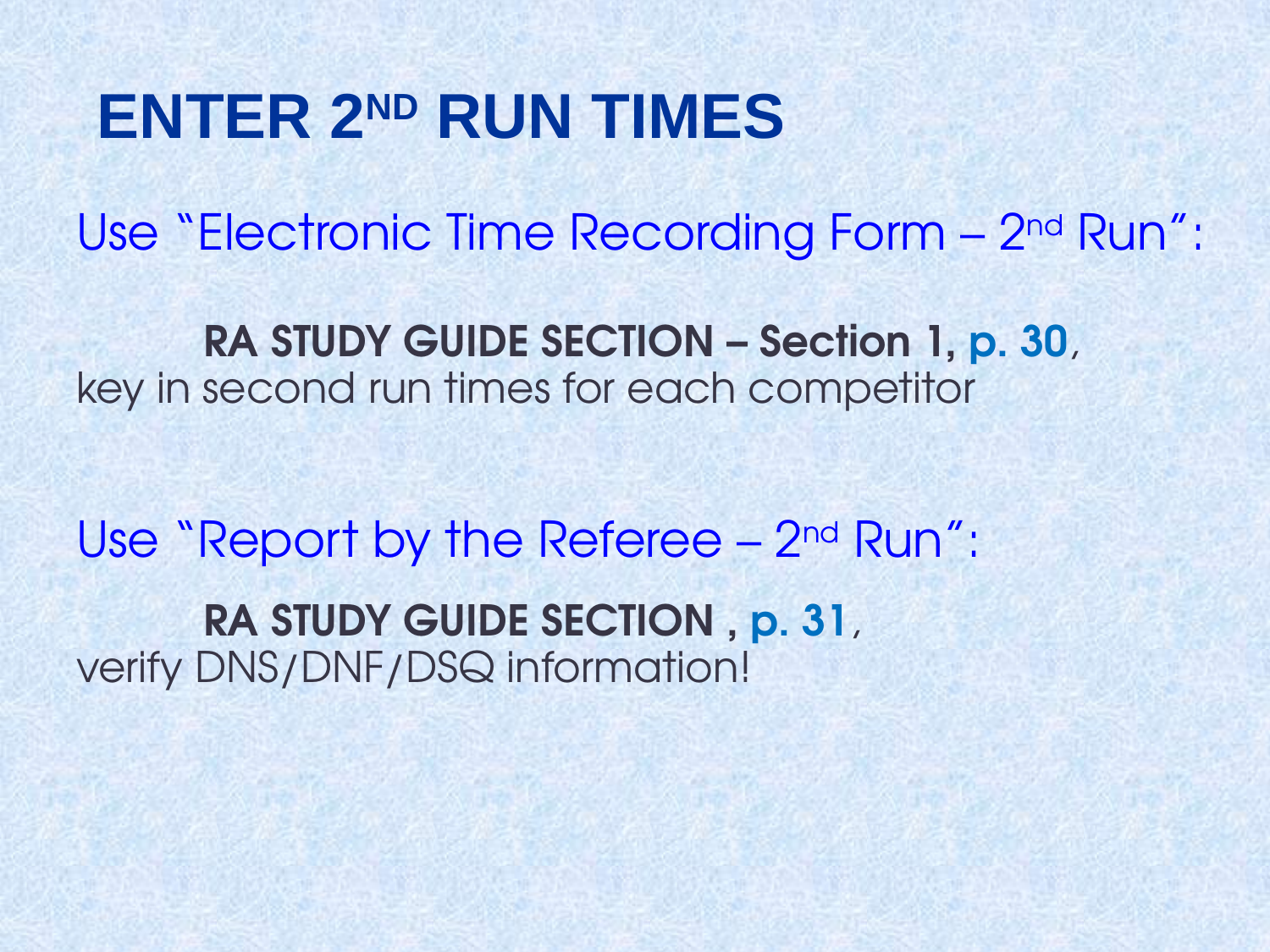

ENTER 2ND RUN TIMES
Use “Electronic Time Recording Form – 2nd Run”:
	RA Study Guide Section – Section 1, p. 30,
key in second run times for each competitor

Use “Report by the Referee – 2nd Run”:
	RA Study Guide Section , p. 31,
verify DNS/DNF/DSQ information!